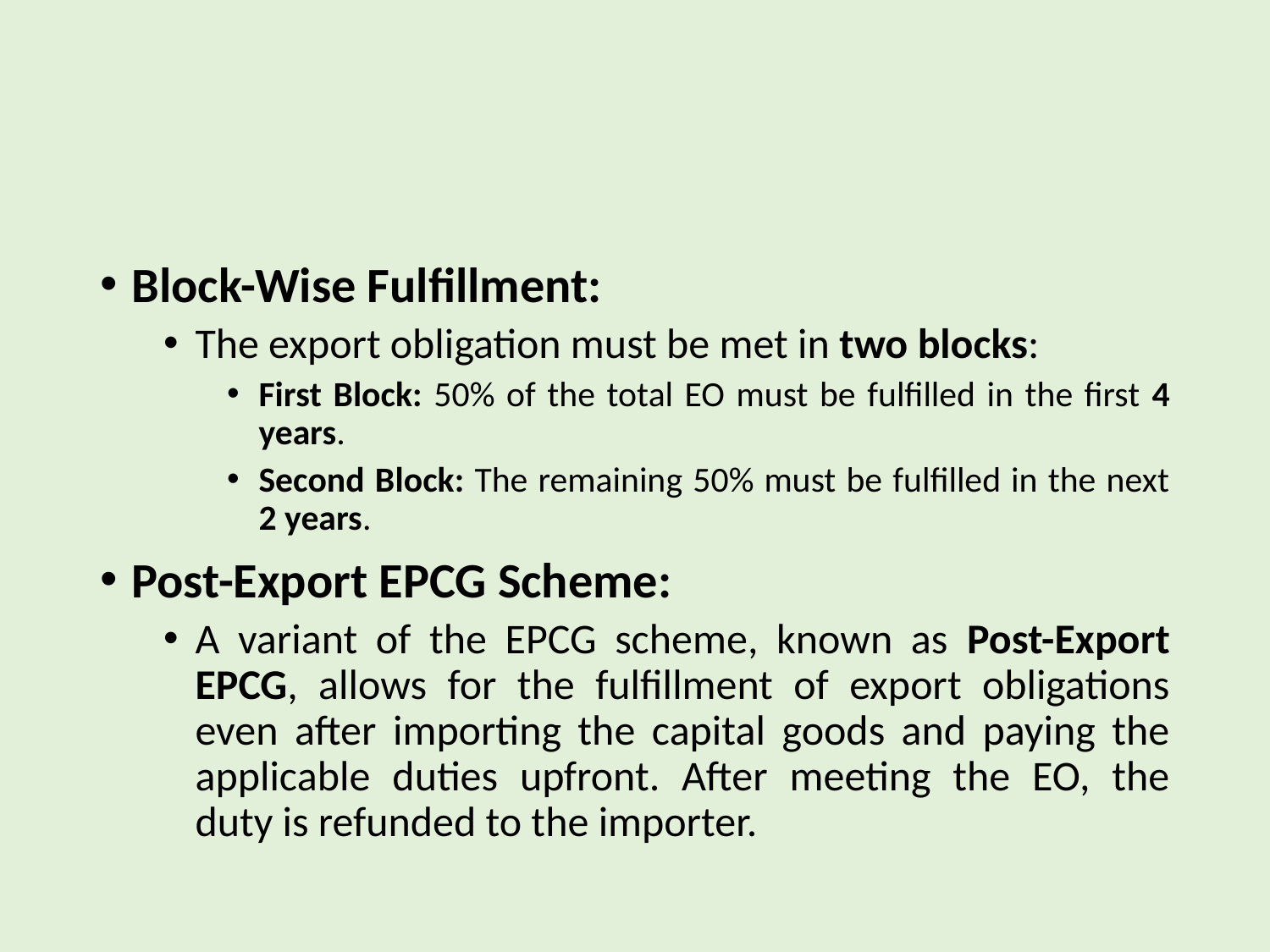

Block-Wise Fulfillment:
The export obligation must be met in two blocks:
First Block: 50% of the total EO must be fulfilled in the first 4 years.
Second Block: The remaining 50% must be fulfilled in the next 2 years.
Post-Export EPCG Scheme:
A variant of the EPCG scheme, known as Post-Export EPCG, allows for the fulfillment of export obligations even after importing the capital goods and paying the applicable duties upfront. After meeting the EO, the duty is refunded to the importer.